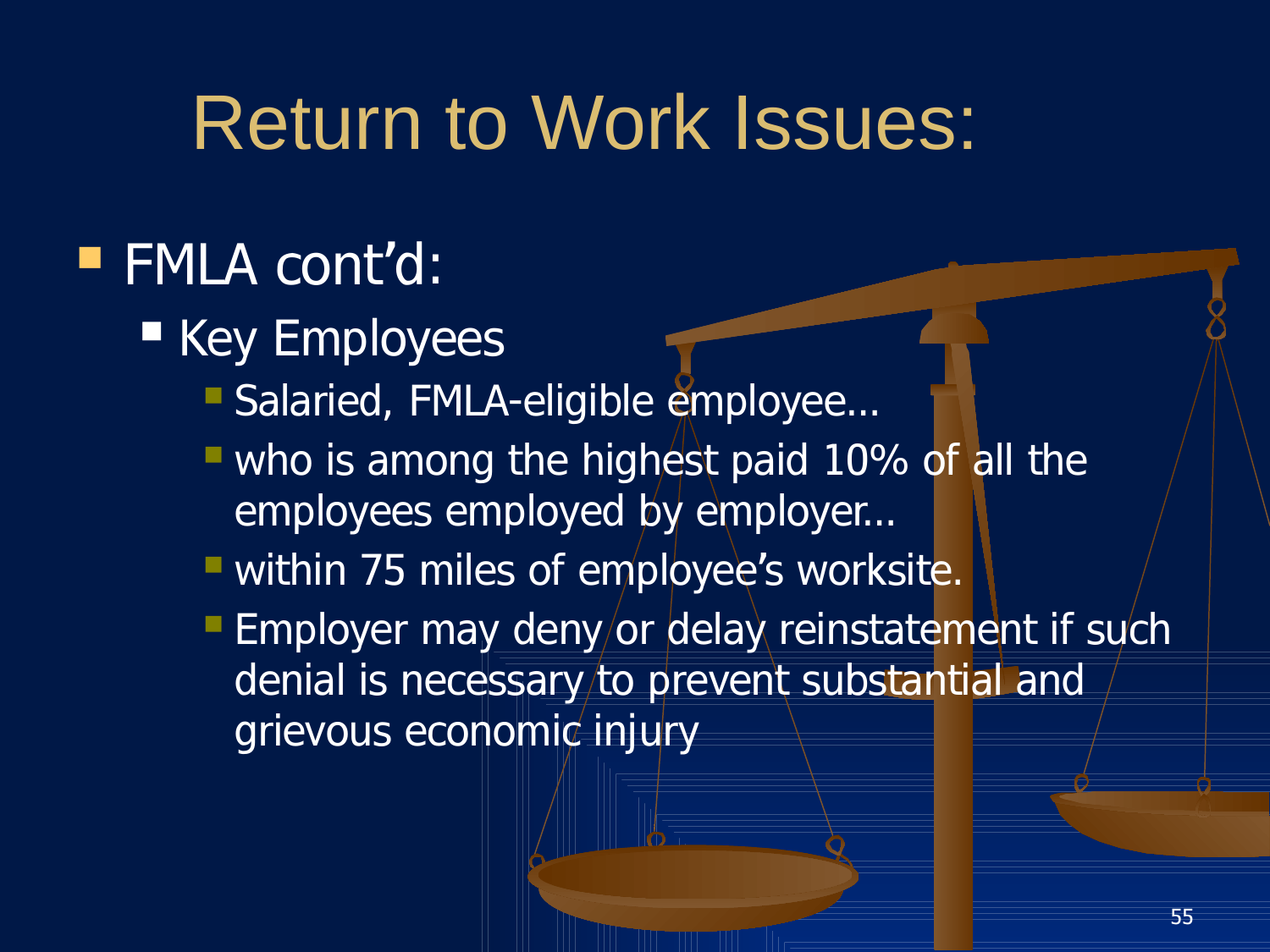

# Return to Work Issues:
FMLA cont’d:
Key Employees
Salaried, FMLA-eligible employee…
who is among the highest paid 10% of all the employees employed by employer…
within 75 miles of employee’s worksite.
Employer may deny or delay reinstatement if such denial is necessary to prevent substantial and grievous economic injury
55